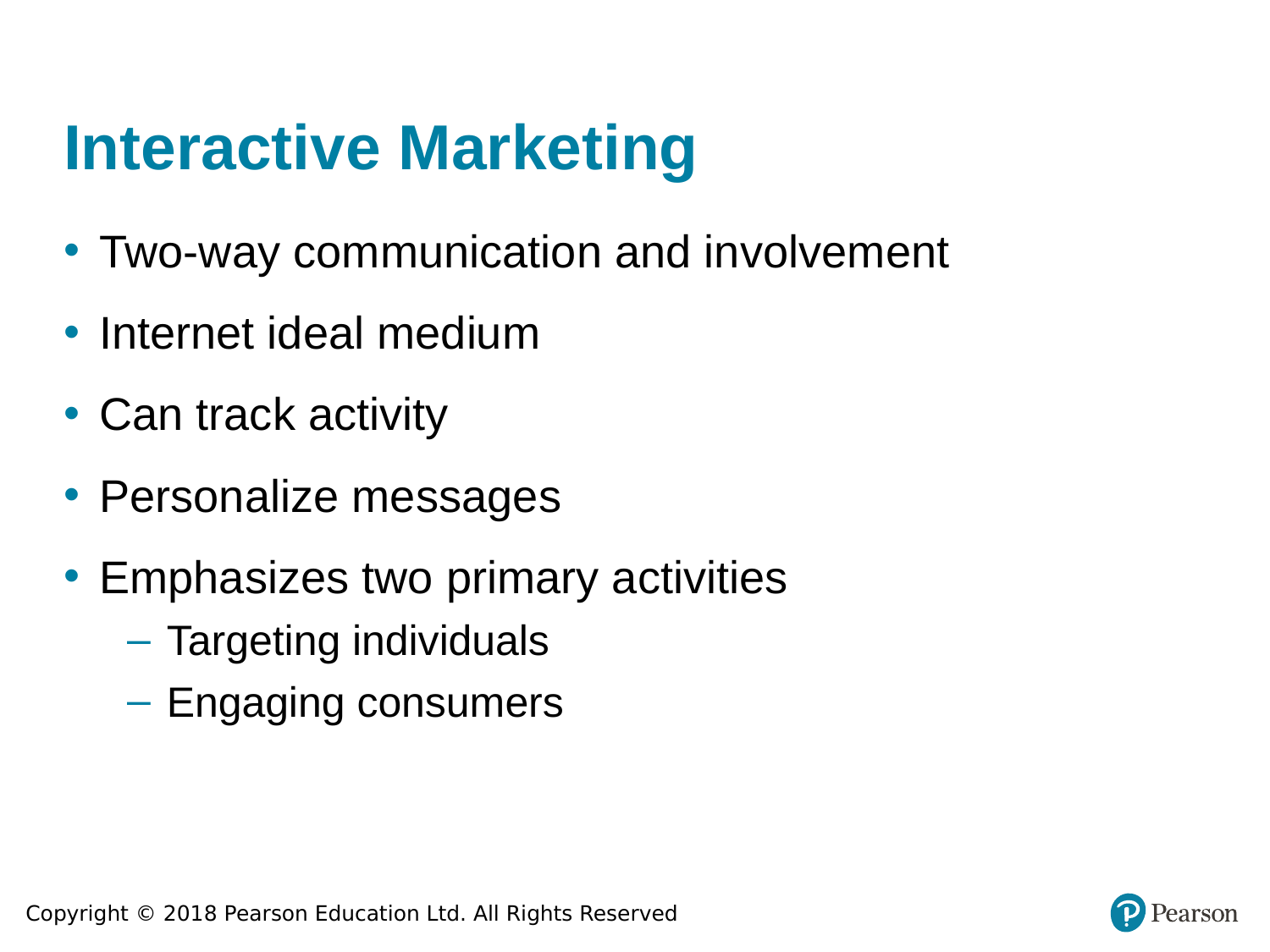

# Interactive Marketing
Two-way communication and involvement
Internet ideal medium
Can track activity
Personalize messages
Emphasizes two primary activities
Targeting individuals
Engaging consumers